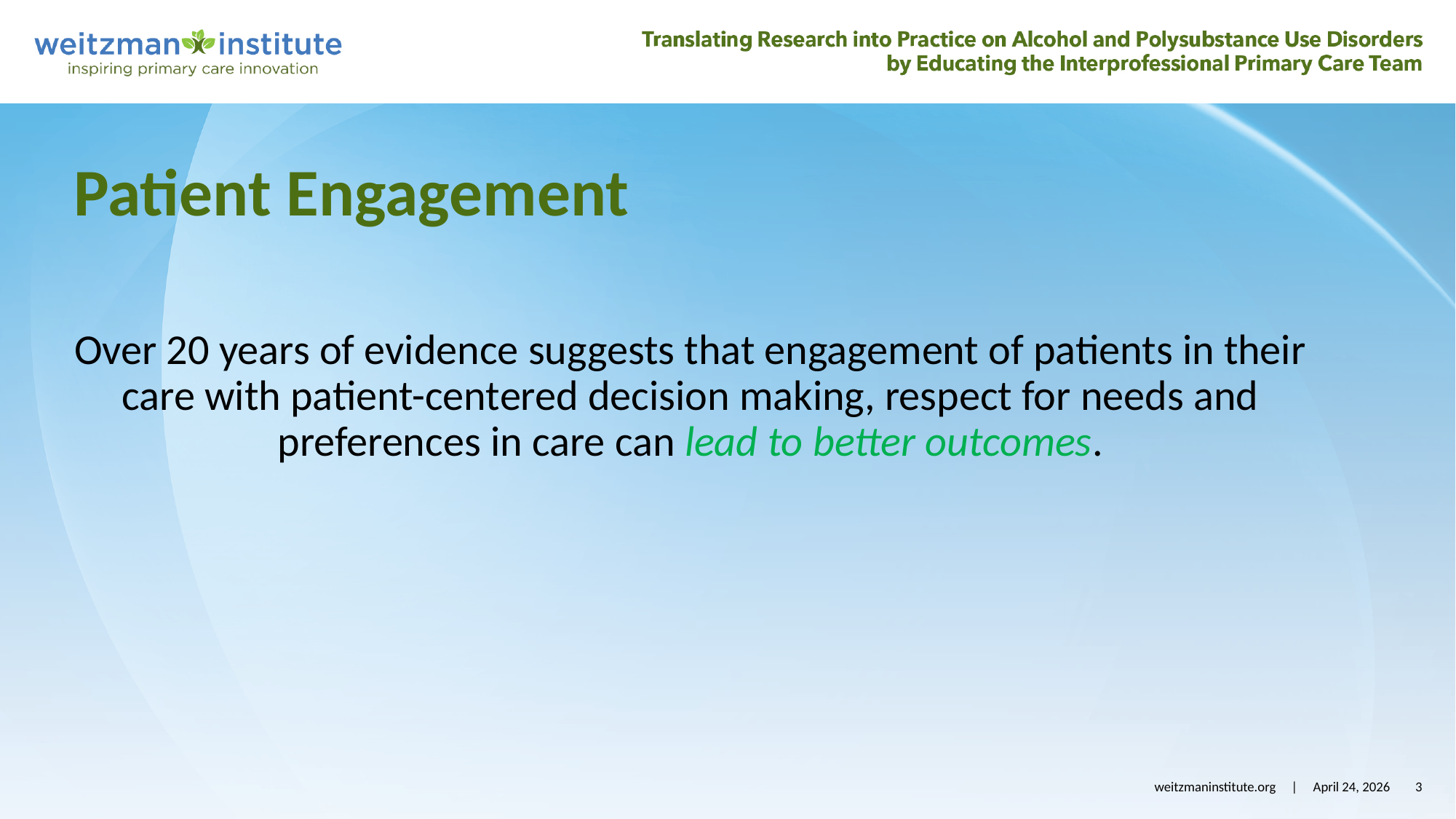

# Patient Engagement
Over 20 years of evidence suggests that engagement of patients in their care with patient-centered decision making, respect for needs and preferences in care can lead to better outcomes.